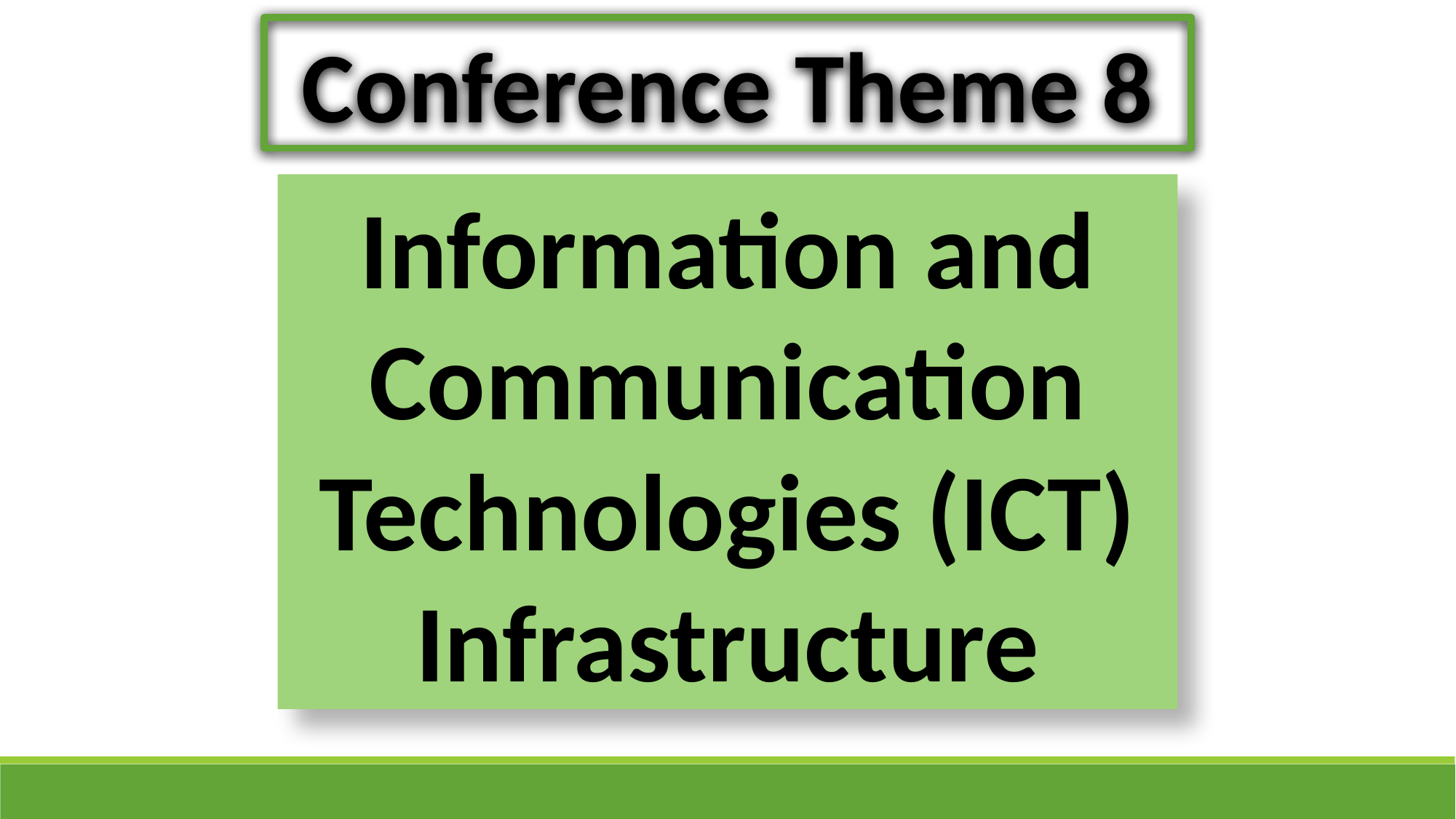

Conference Theme 8
Information and Communication Technologies (ICT) Infrastructure